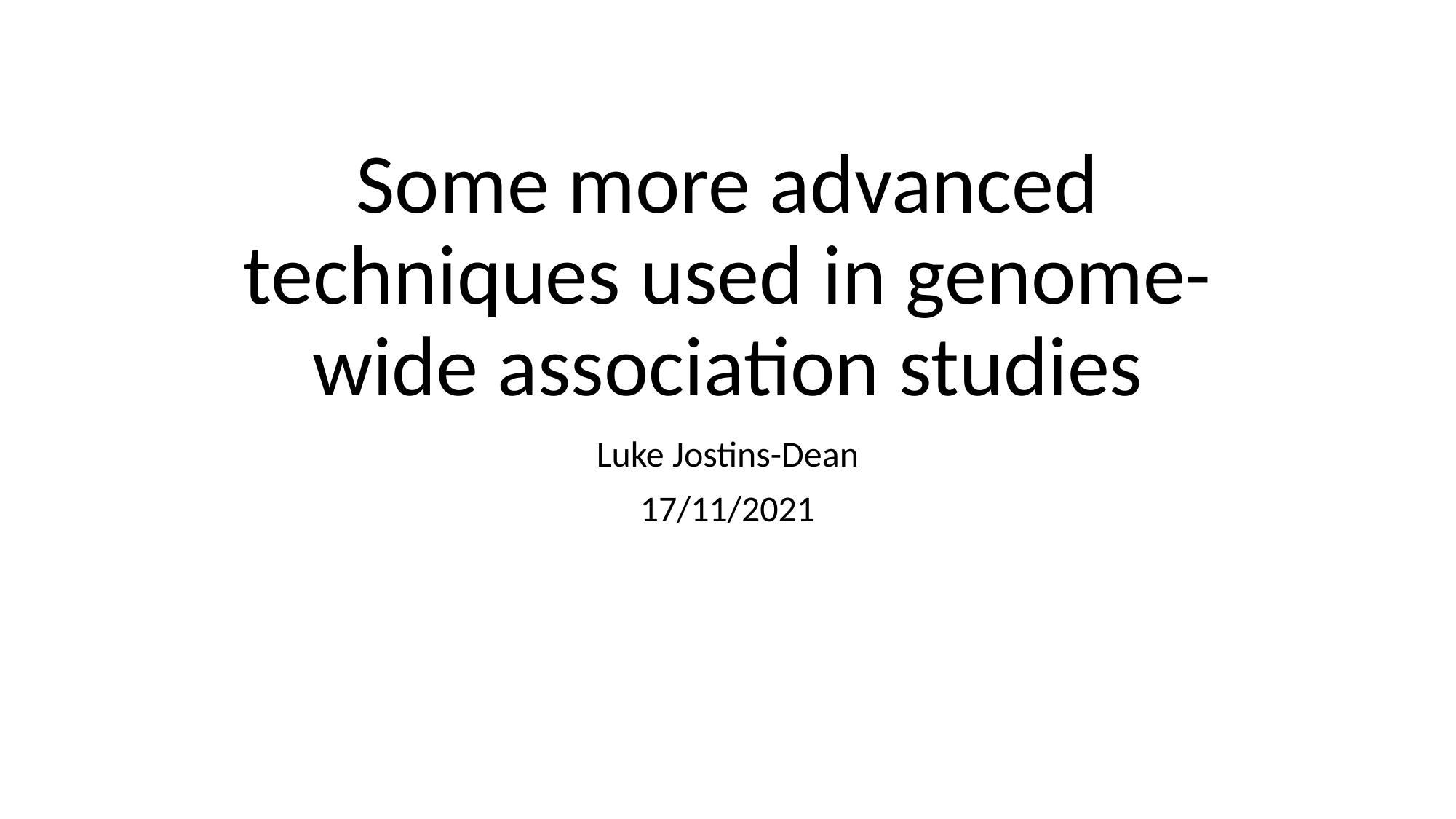

# Some more advanced techniques used in genome-wide association studies
Luke Jostins-Dean
17/11/2021